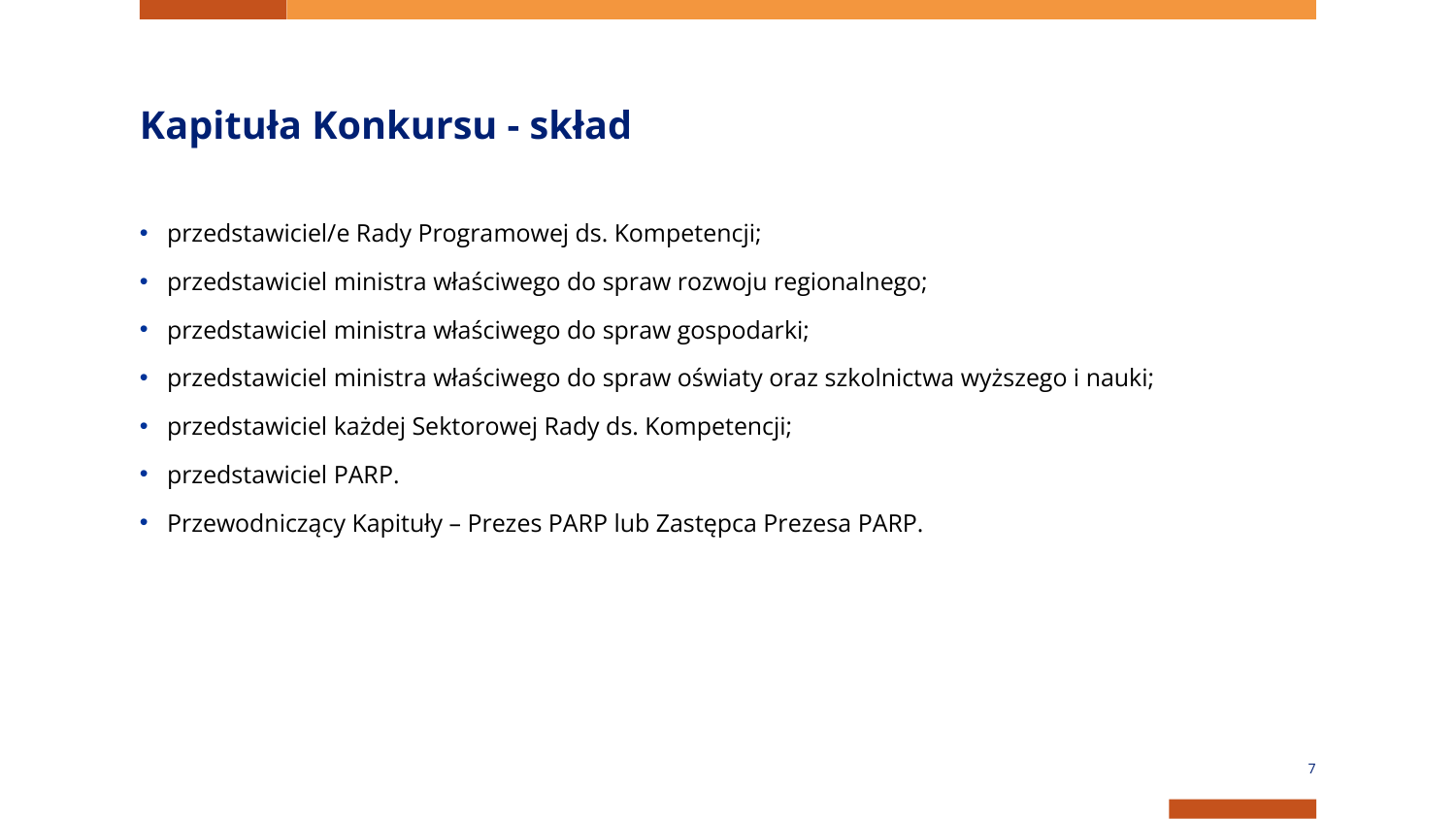

# Kapituła Konkursu - skład
przedstawiciel/e Rady Programowej ds. Kompetencji;
przedstawiciel ministra właściwego do spraw rozwoju regionalnego;
przedstawiciel ministra właściwego do spraw gospodarki;
przedstawiciel ministra właściwego do spraw oświaty oraz szkolnictwa wyższego i nauki;
przedstawiciel każdej Sektorowej Rady ds. Kompetencji;
przedstawiciel PARP.
Przewodniczący Kapituły – Prezes PARP lub Zastępca Prezesa PARP.

7